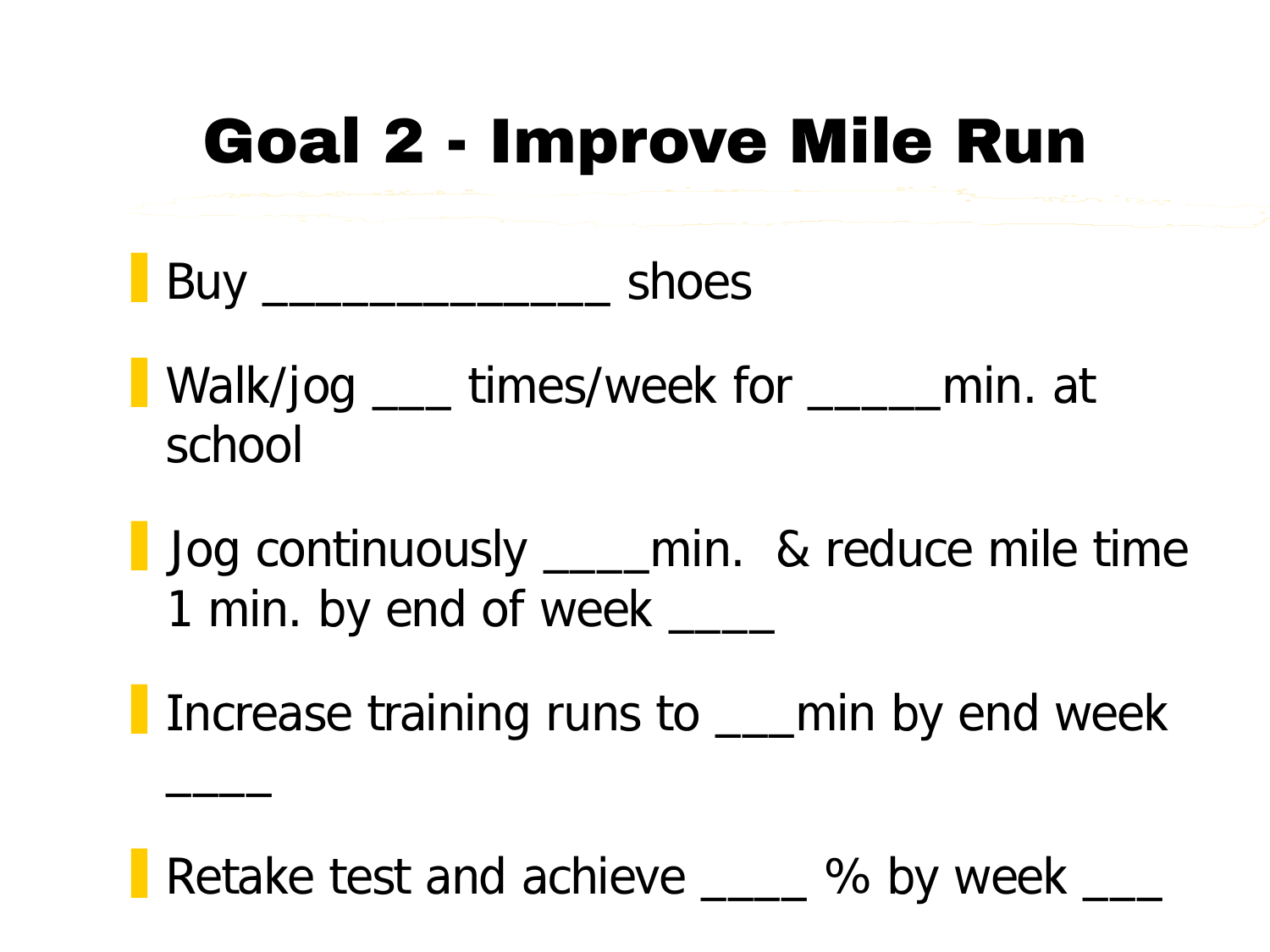

# Goal 2 - Improve Mile Run
Buy _____________ shoes
Walk/jog ___ times/week for _____min. at school
Jog continuously ____min.  & reduce mile time 1 min. by end of week ____
Increase training runs to ___min by end week ____
Retake test and achieve ____ % by week ___